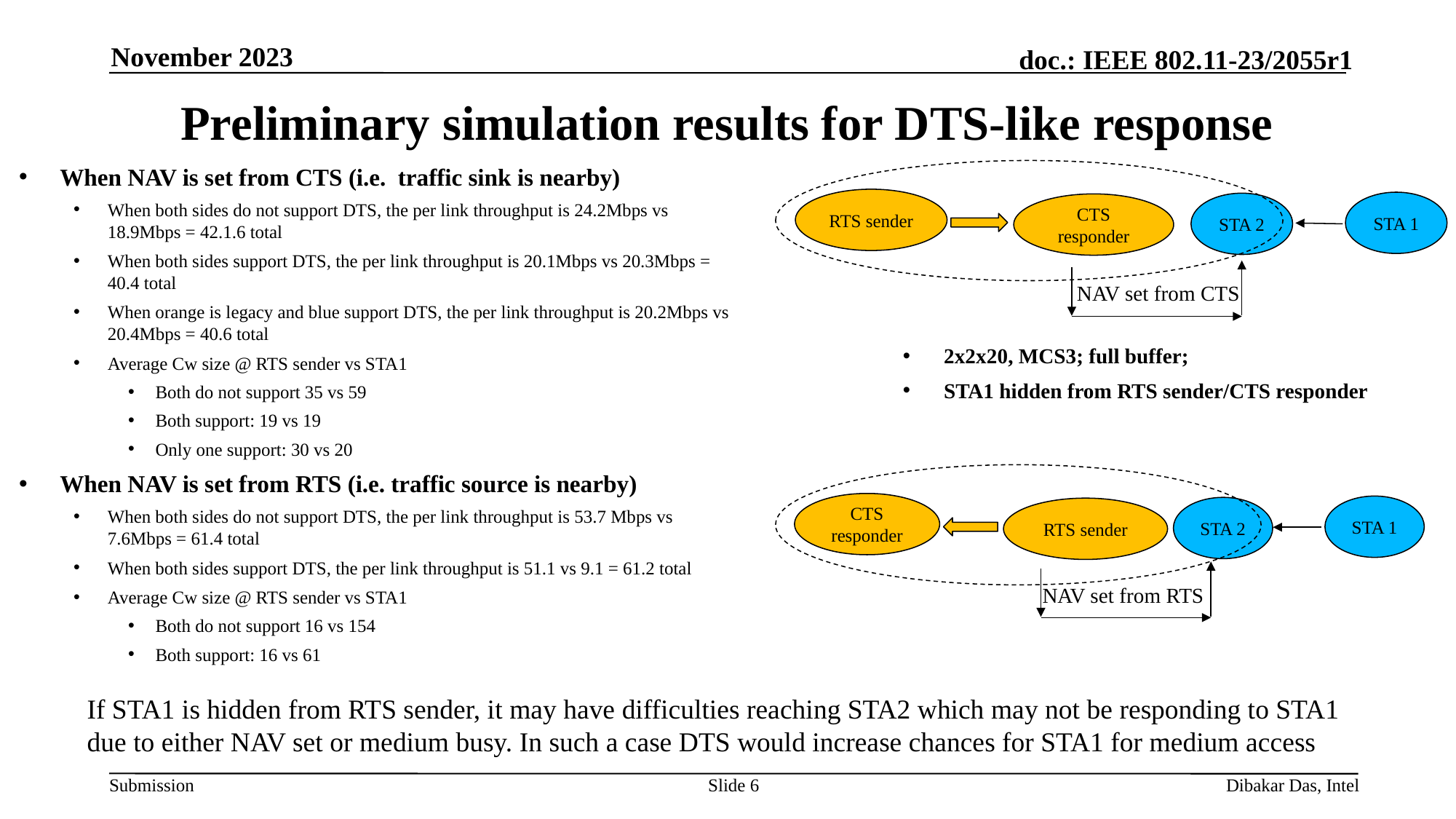

November 2023
# Preliminary simulation results for DTS-like response
When NAV is set from CTS (i.e.  traffic sink is nearby)
When both sides do not support DTS, the per link throughput is 24.2Mbps vs 18.9Mbps = 42.1.6 total
When both sides support DTS, the per link throughput is 20.1Mbps vs 20.3Mbps = 40.4 total
When orange is legacy and blue support DTS, the per link throughput is 20.2Mbps vs 20.4Mbps = 40.6 total
Average Cw size @ RTS sender vs STA1
Both do not support 35 vs 59
Both support: 19 vs 19
Only one support: 30 vs 20
When NAV is set from RTS (i.e. traffic source is nearby)
When both sides do not support DTS, the per link throughput is 53.7 Mbps vs 7.6Mbps = 61.4 total
When both sides support DTS, the per link throughput is 51.1 vs 9.1 = 61.2 total
Average Cw size @ RTS sender vs STA1
Both do not support 16 vs 154
Both support: 16 vs 61

RTS sender
STA 1
STA 2
CTS responder

NAV set from CTS
2x2x20, MCS3; full buffer;
STA1 hidden from RTS sender/CTS responder

CTS responder
STA 1
STA 2
RTS sender

NAV set from RTS
If STA1 is hidden from RTS sender, it may have difficulties reaching STA2 which may not be responding to STA1 due to either NAV set or medium busy. In such a case DTS would increase chances for STA1 for medium access
Slide 6
Dibakar Das, Intel